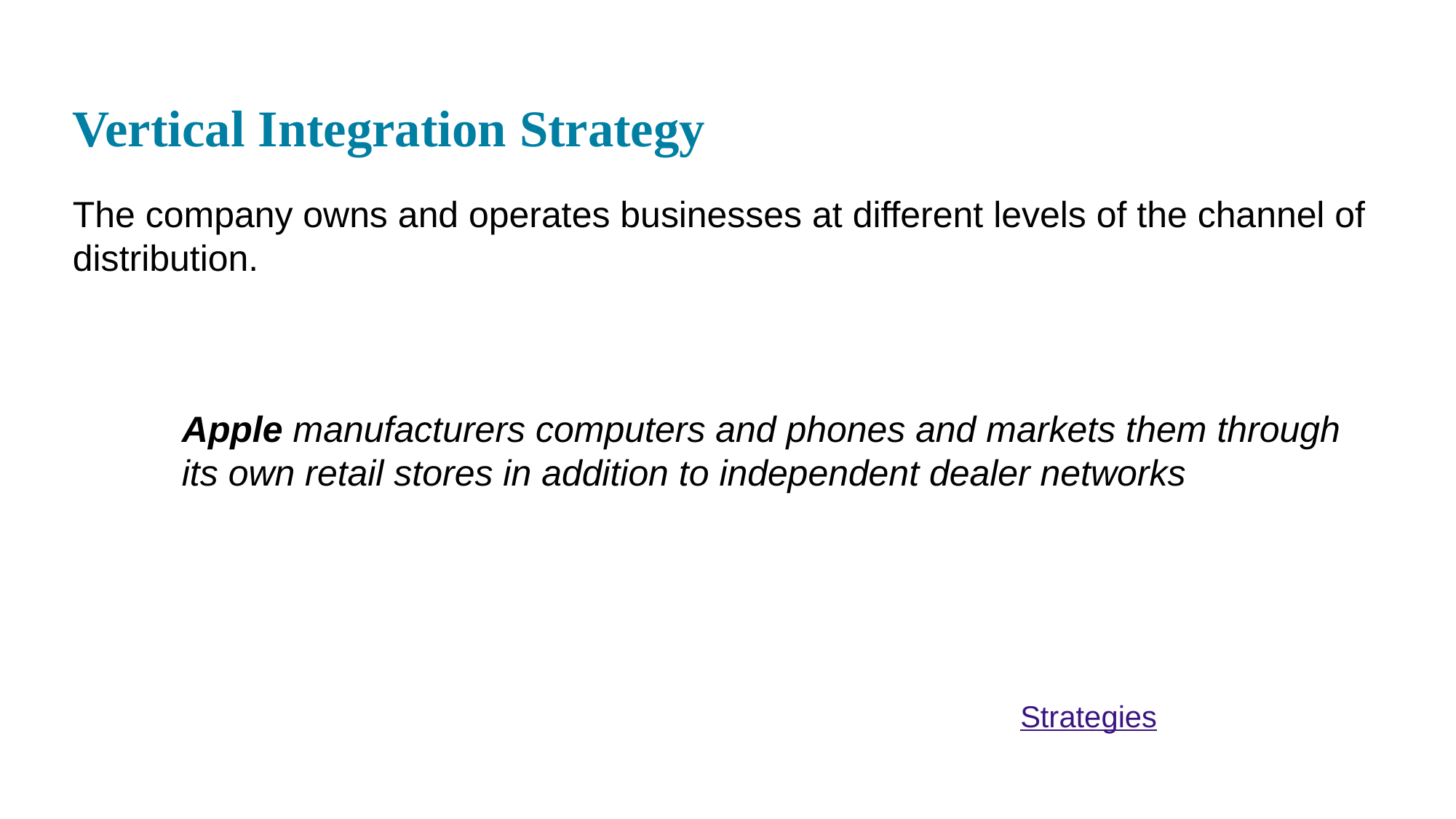

# Vertical Integration Strategy
The company owns and operates businesses at different levels of the channel of distribution.
Apple manufacturers computers and phones and markets them through its own retail stores in addition to independent dealer networks
Strategies